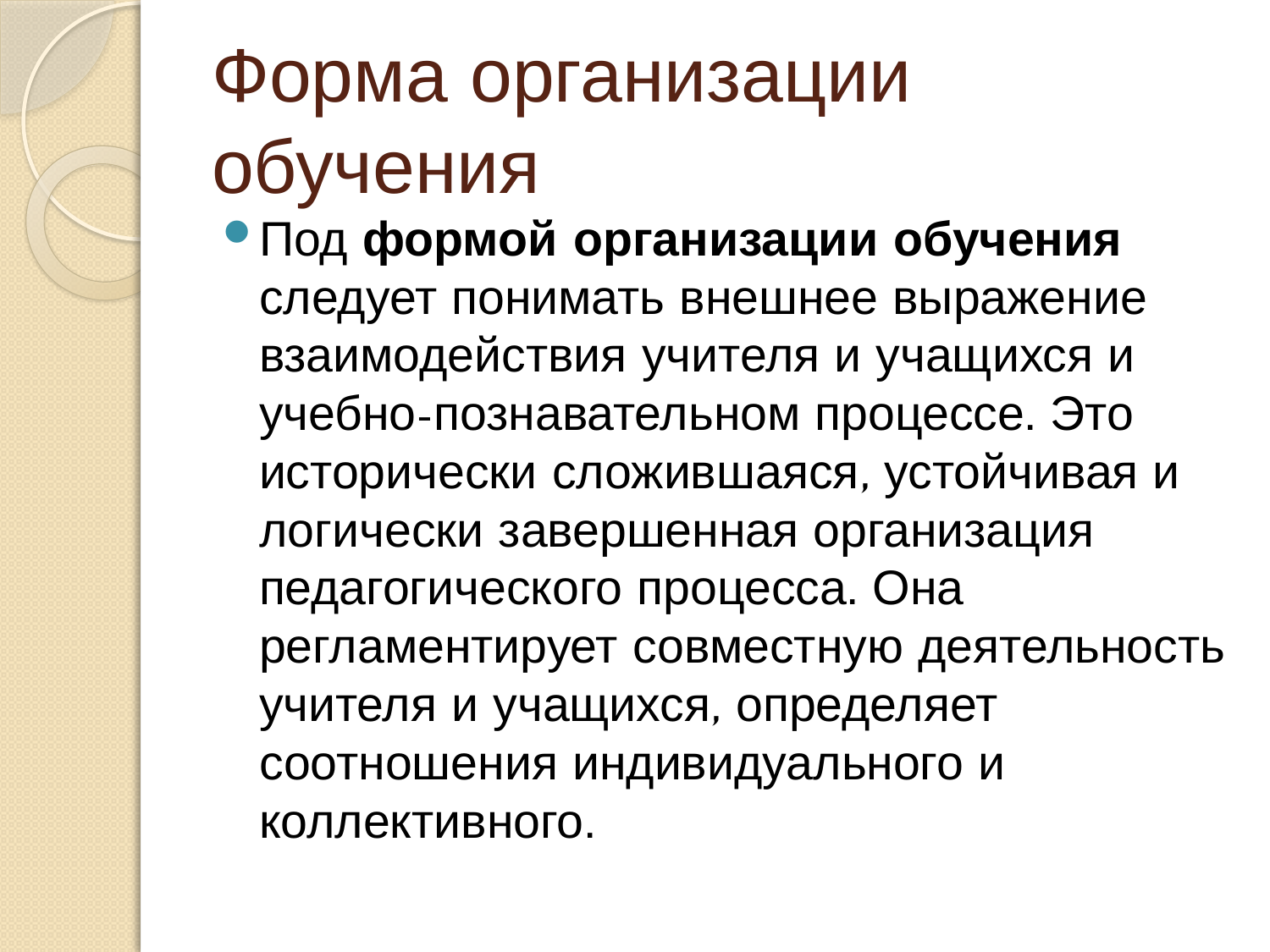

# Форма организации обучения
Под формой организации обучения следует понимать внешнее выражение взаимодействия учителя и учащихся и учебно-познавательном процессе. Это исторически сложившаяся, устойчивая и логически завершенная организация педагогического процесса. Она регламентирует совместную деятельность учителя и учащихся, определяет соотношения индивидуального и коллективного.